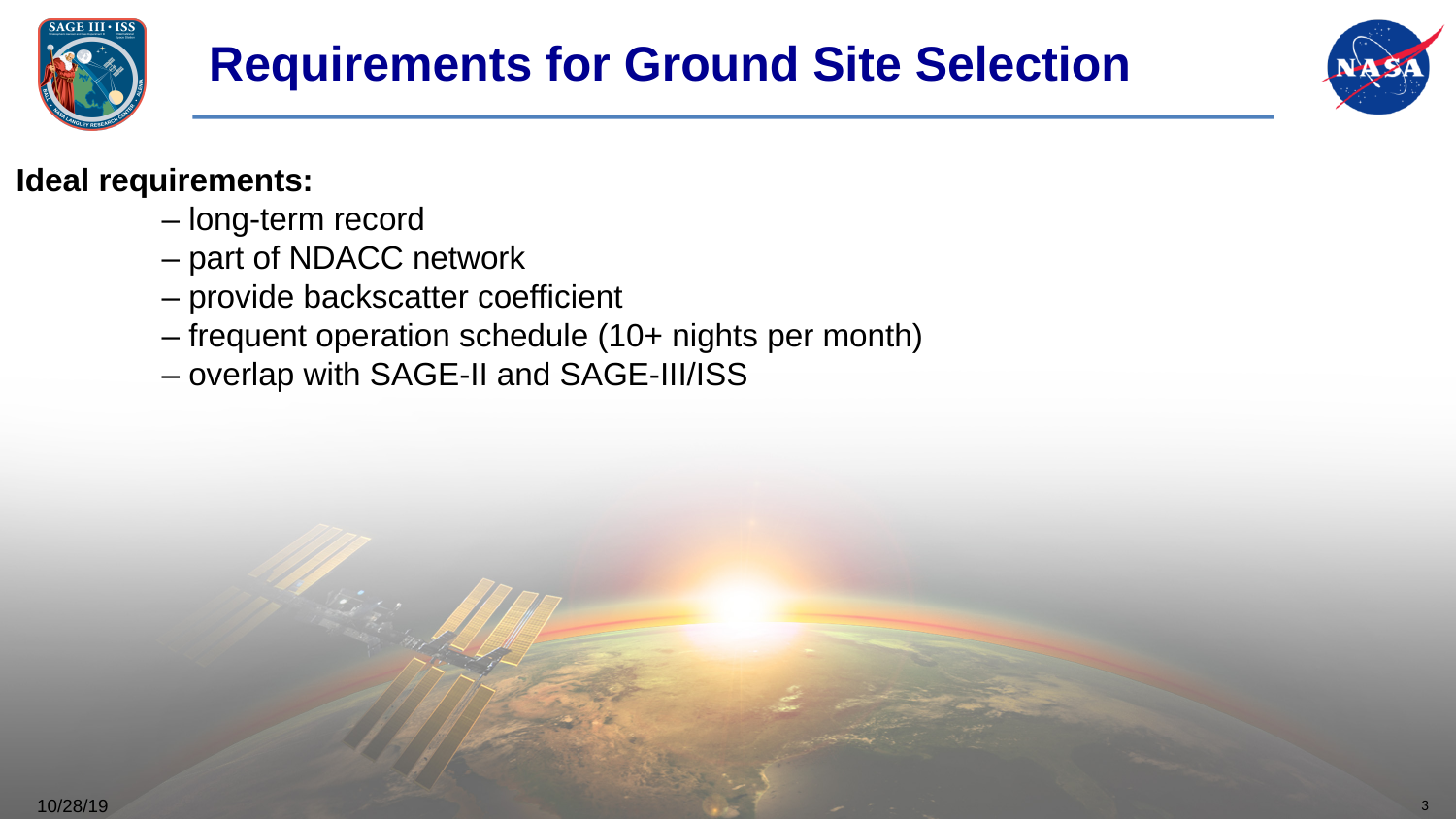

Requirements for Ground Site Selection

Ideal requirements:
	– long-term record
	– part of NDACC network
	– provide backscatter coefficient
	– frequent operation schedule (10+ nights per month)
	– overlap with SAGE-II and SAGE-III/ISS
10/28/19